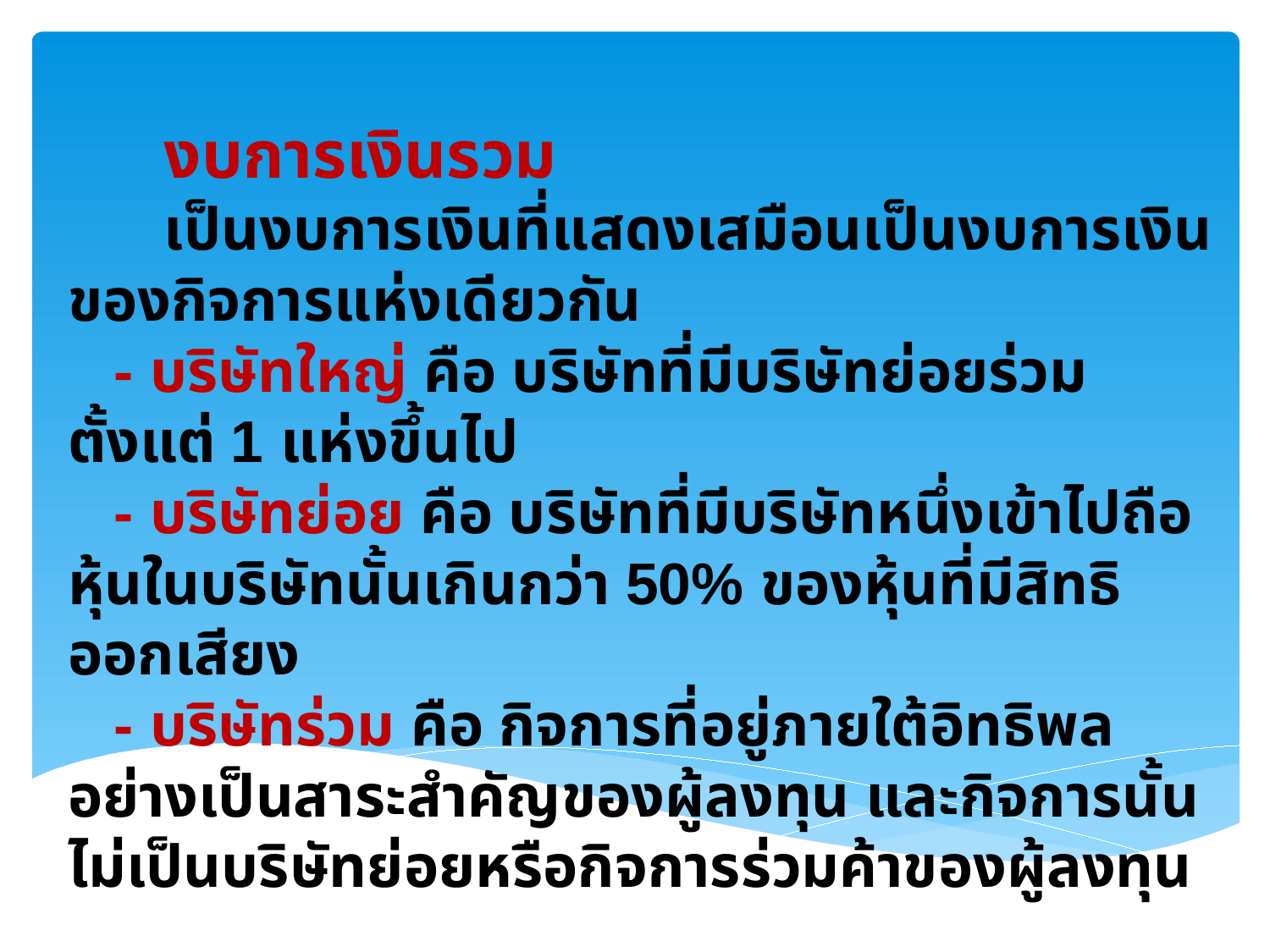

# งบการเงินรวม เป็นงบการเงินที่แสดงเสมือนเป็นงบการเงินของกิจการแห่งเดียวกัน - บริษัทใหญ่ คือ บริษัทที่มีบริษัทย่อยร่วมตั้งแต่ 1 แห่งขึ้นไป - บริษัทย่อย คือ บริษัทที่มีบริษัทหนึ่งเข้าไปถือหุ้นในบริษัทนั้นเกินกว่า 50% ของหุ้นที่มีสิทธิออกเสียง - บริษัทร่วม คือ กิจการที่อยู่ภายใต้อิทธิพลอย่างเป็นสาระสำคัญของผู้ลงทุน และกิจการนั้นไม่เป็นบริษัทย่อยหรือกิจการร่วมค้าของผู้ลงทุน